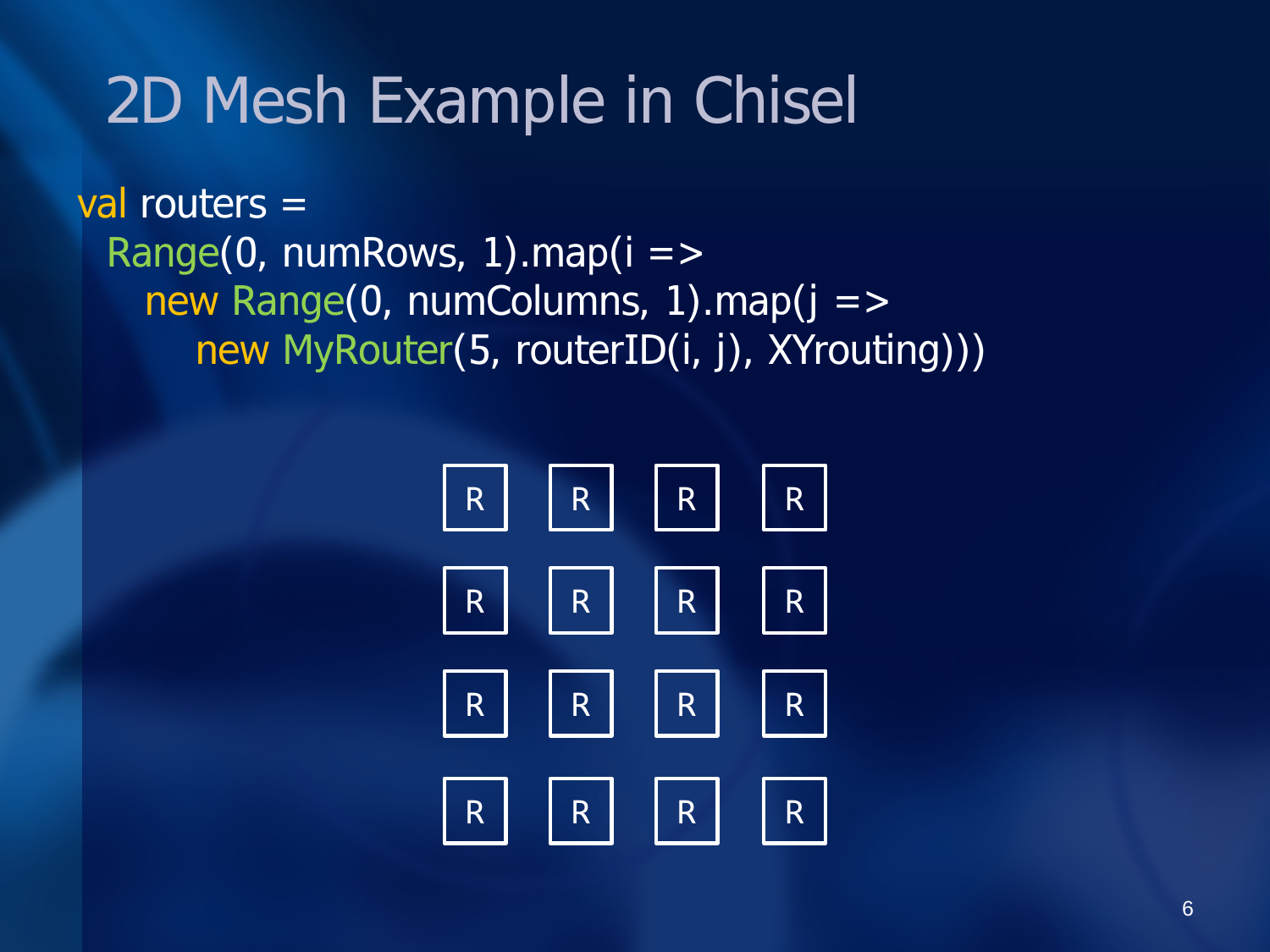

2D Mesh Example in Chisel
 val routers =
   Range(0, numRows, 1).map(i =>
      new Range(0, numColumns, 1).map(j =>
          new MyRouter(5, routerID(i, j), XYrouting)))
R
R
R
R
R
R
R
R
R
R
R
R
R
R
R
R
6